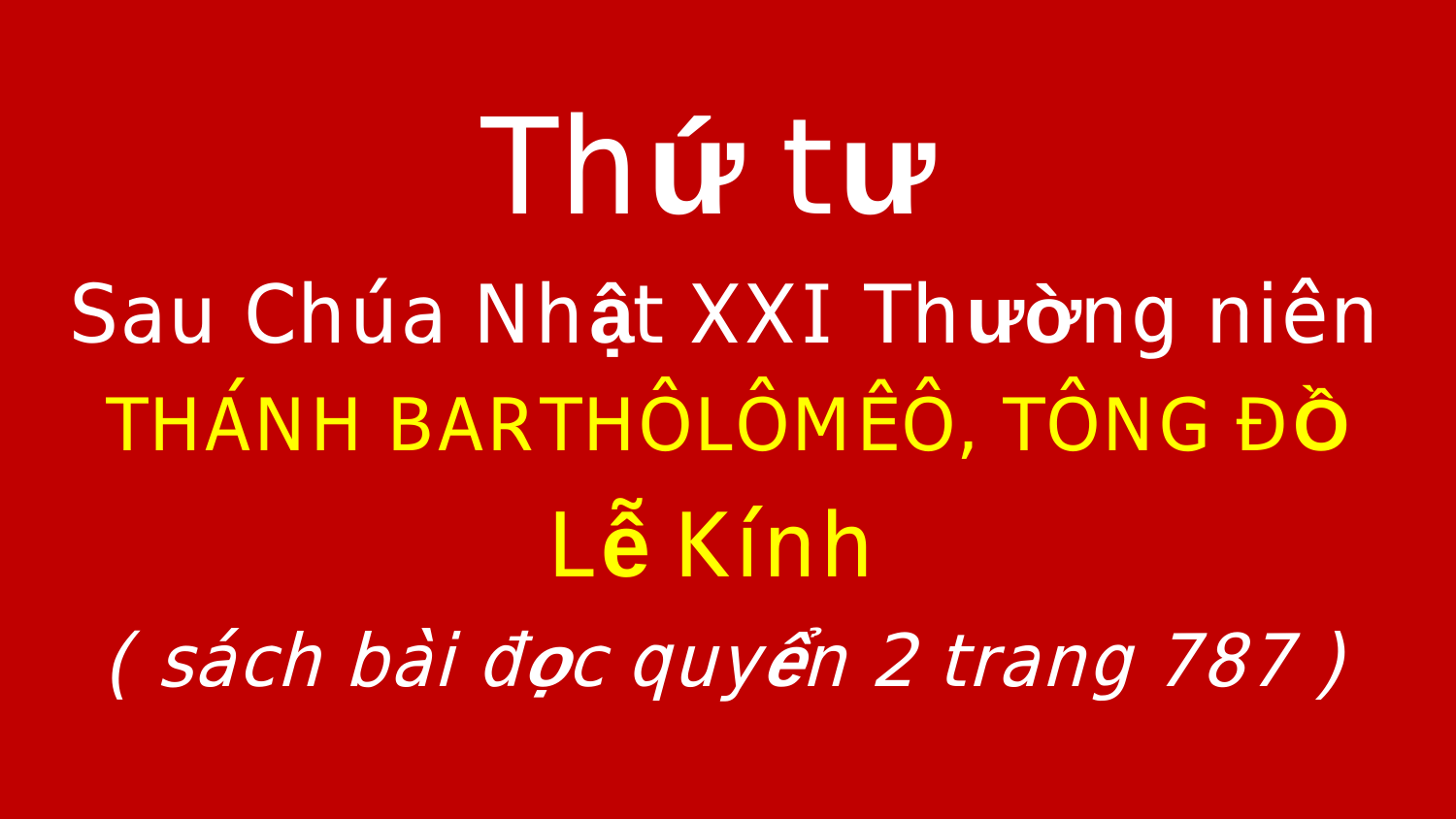

Thứ tư
Sau Chúa Nhật XXI Thường niên
THÁNH BARTHÔLÔMÊÔ, TÔNG ĐỒ
Lễ Kính
( sách bài đọc quyển 2 trang 787 )

#